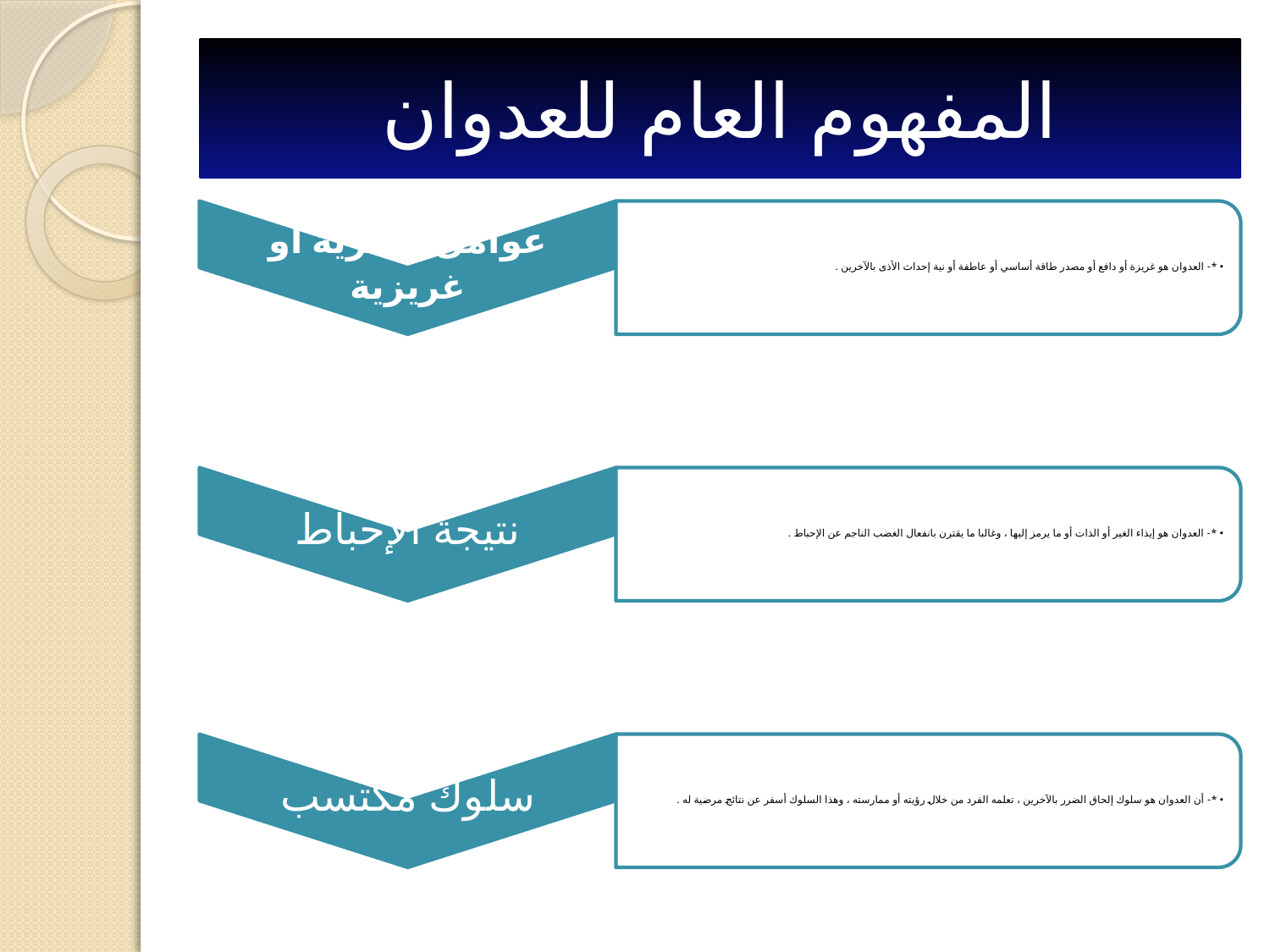

# المفهوم العام للعدوان
عوامل فطرية أو غريزية
سلوك مكتسب